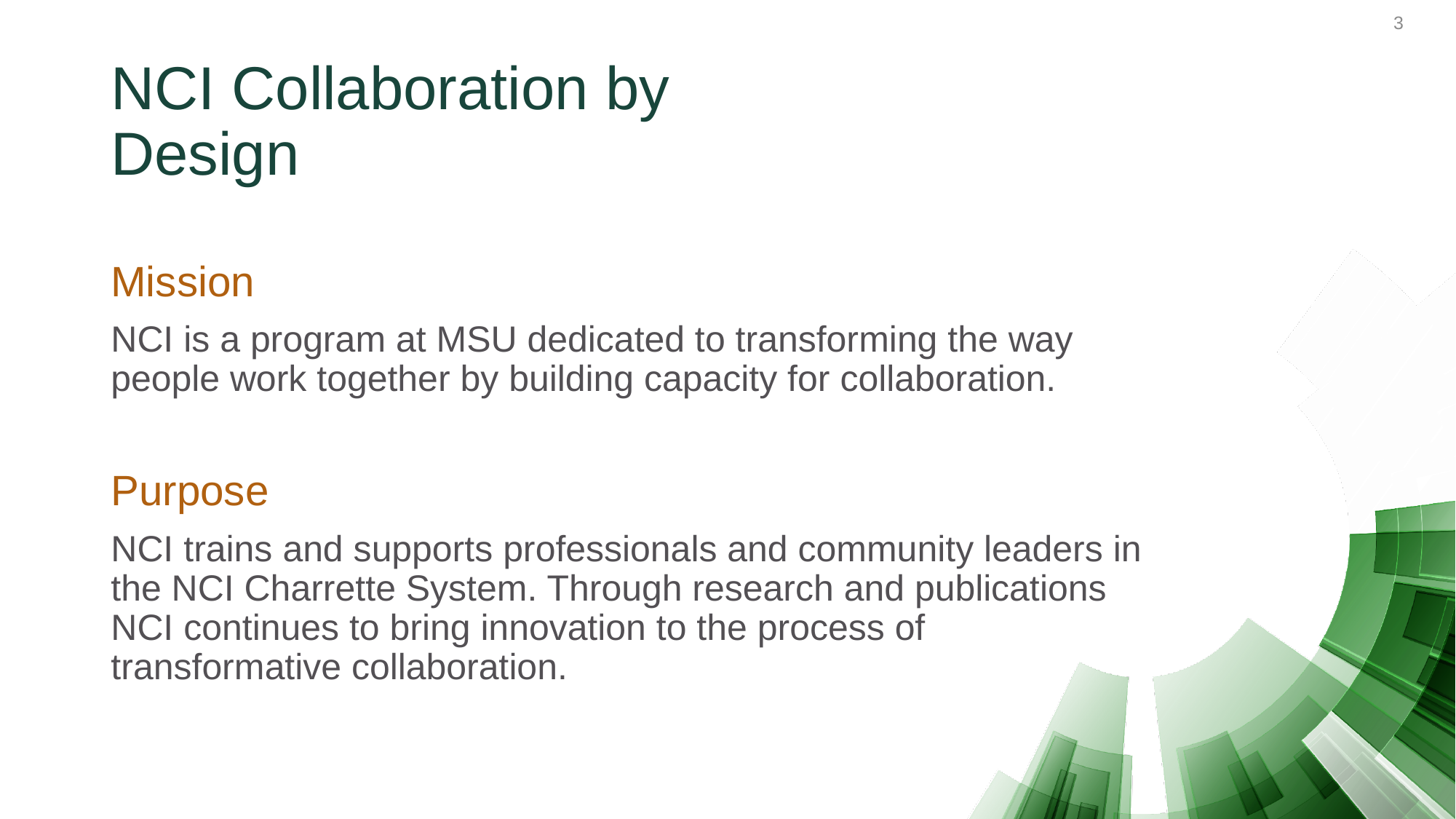

# NCI Collaboration by Design
Mission
NCI is a program at MSU dedicated to transforming the way people work together by building capacity for collaboration.

Purpose
NCI trains and supports professionals and community leaders in the NCI Charrette System. Through research and publications NCI continues to bring innovation to the process of transformative collaboration.